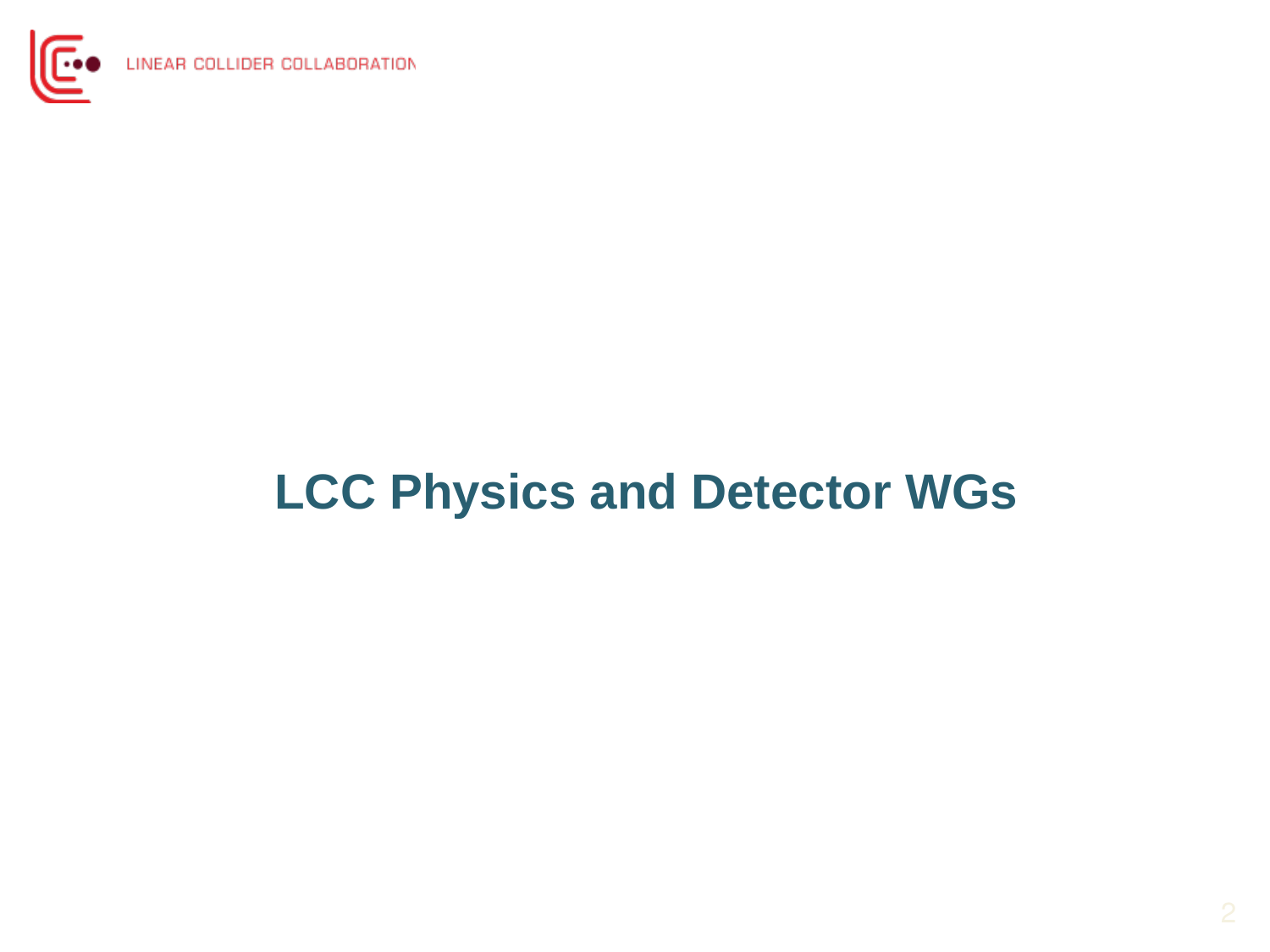

# LCC Physics and Detector WGs
2